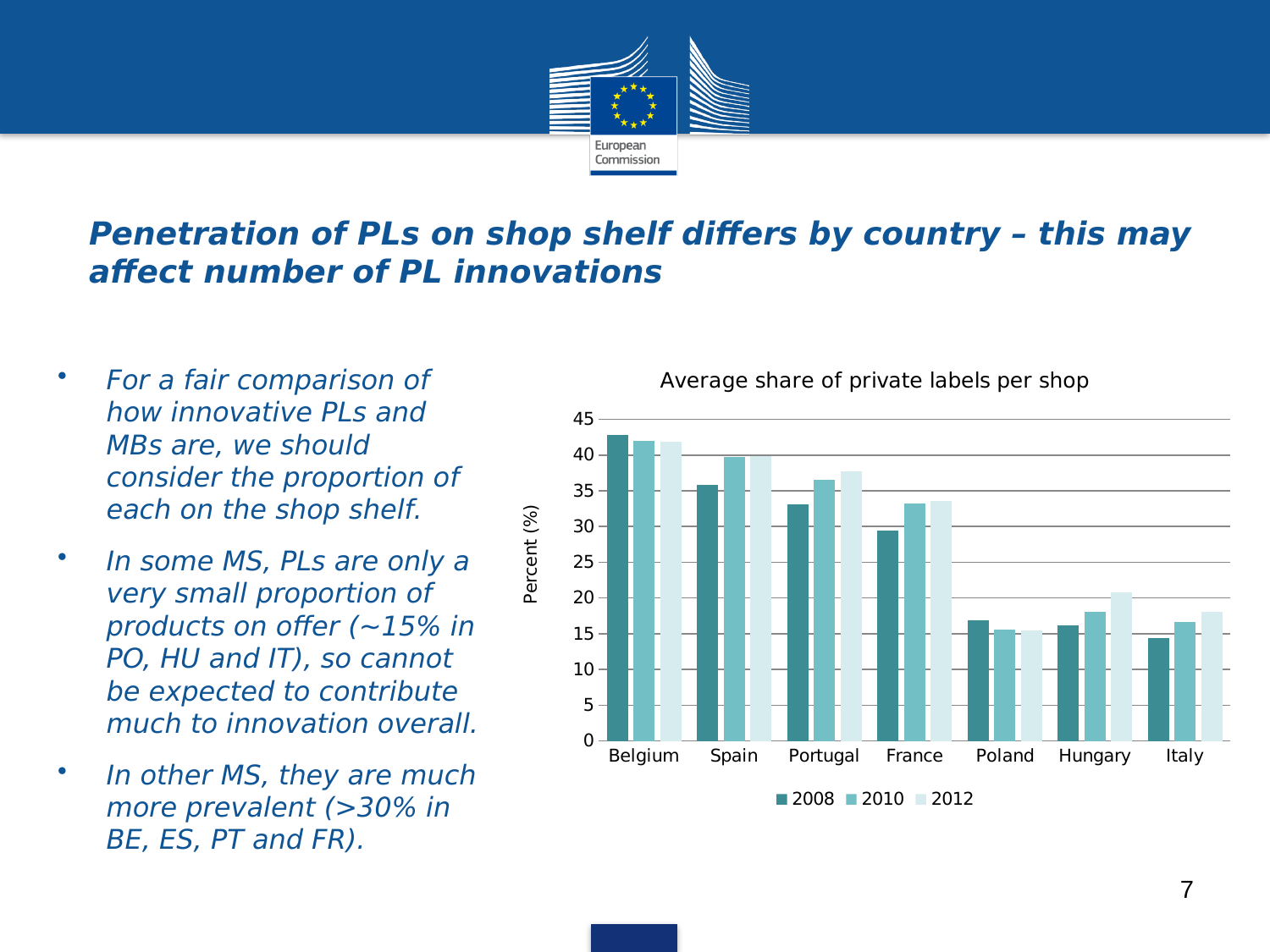

# Penetration of PLs on shop shelf differs by country – this may affect number of PL innovations

### Chart: Average share of private labels per shop

| Category | 2008 | 2010 | 2012 |
|---|---|---|---|
| Belgium | 42.7777565628177 | 41.98669559337657 | 41.86791253892394 |
| Spain | 35.84831559778313 | 39.776386344992794 | 39.870116786272575 |
| Portugal | 33.13829181641703 | 36.5421395975676 | 37.69556053594713 |
| France | 29.40021617565479 | 33.17025182559824 | 33.57566111619039 |
| Poland | 16.889849894458948 | 15.571312160010843 | 15.475959615474649 |
| Hungary | 16.129189535458888 | 18.106615562616582 | 20.848018204845733 |
| Italy | 14.407427234530735 | 16.62869855183849 | 18.109621353504803 |
For a fair comparison of how innovative PLs and MBs are, we should consider the proportion of each on the shop shelf.
In some MS, PLs are only a very small proportion of products on offer (~15% in PO, HU and IT), so cannot be expected to contribute much to innovation overall.
In other MS, they are much more prevalent (>30% in BE, ES, PT and FR).

7